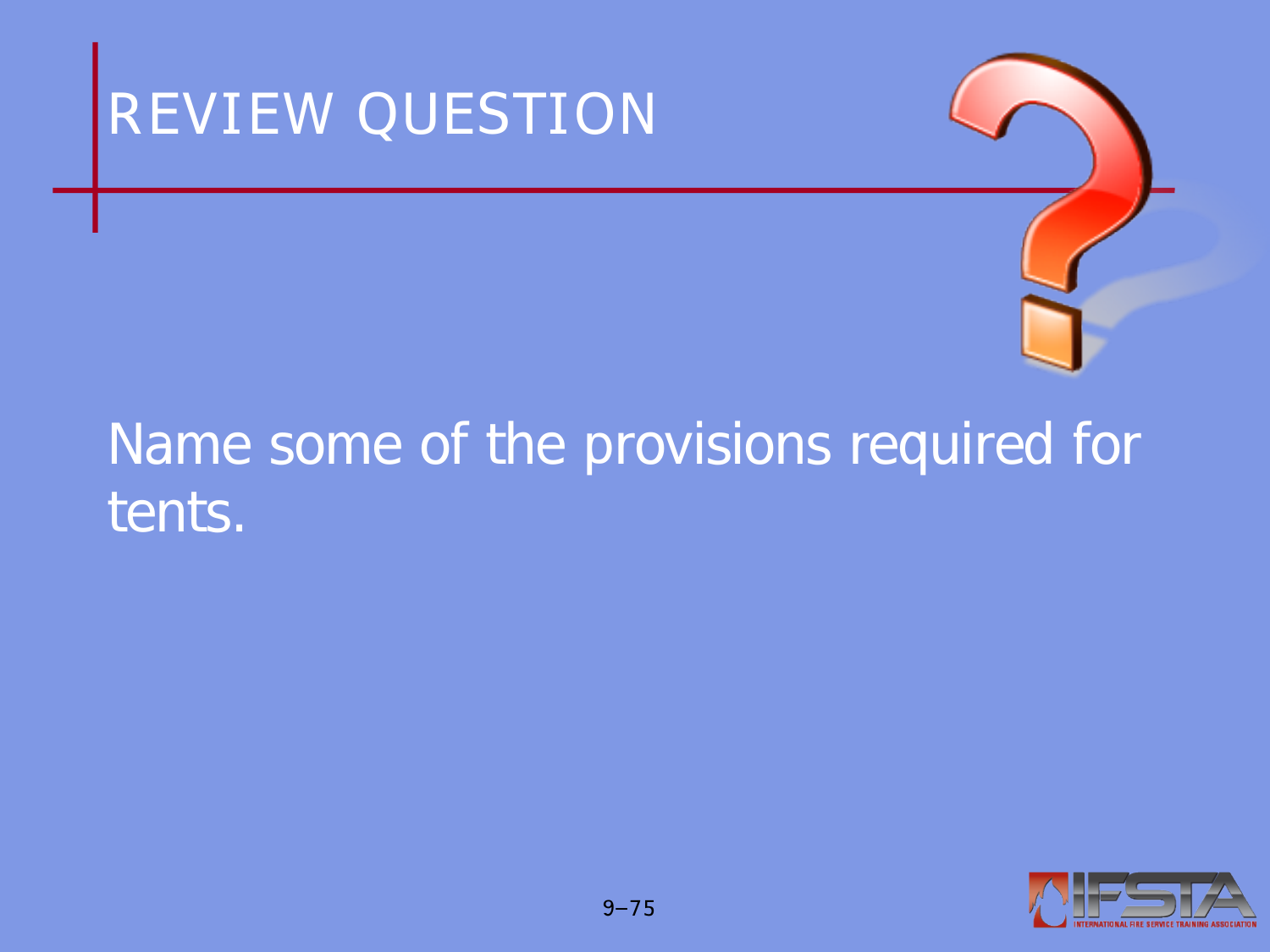

# REVIEW QUESTION

Name some of the provisions required for tents.
9–75